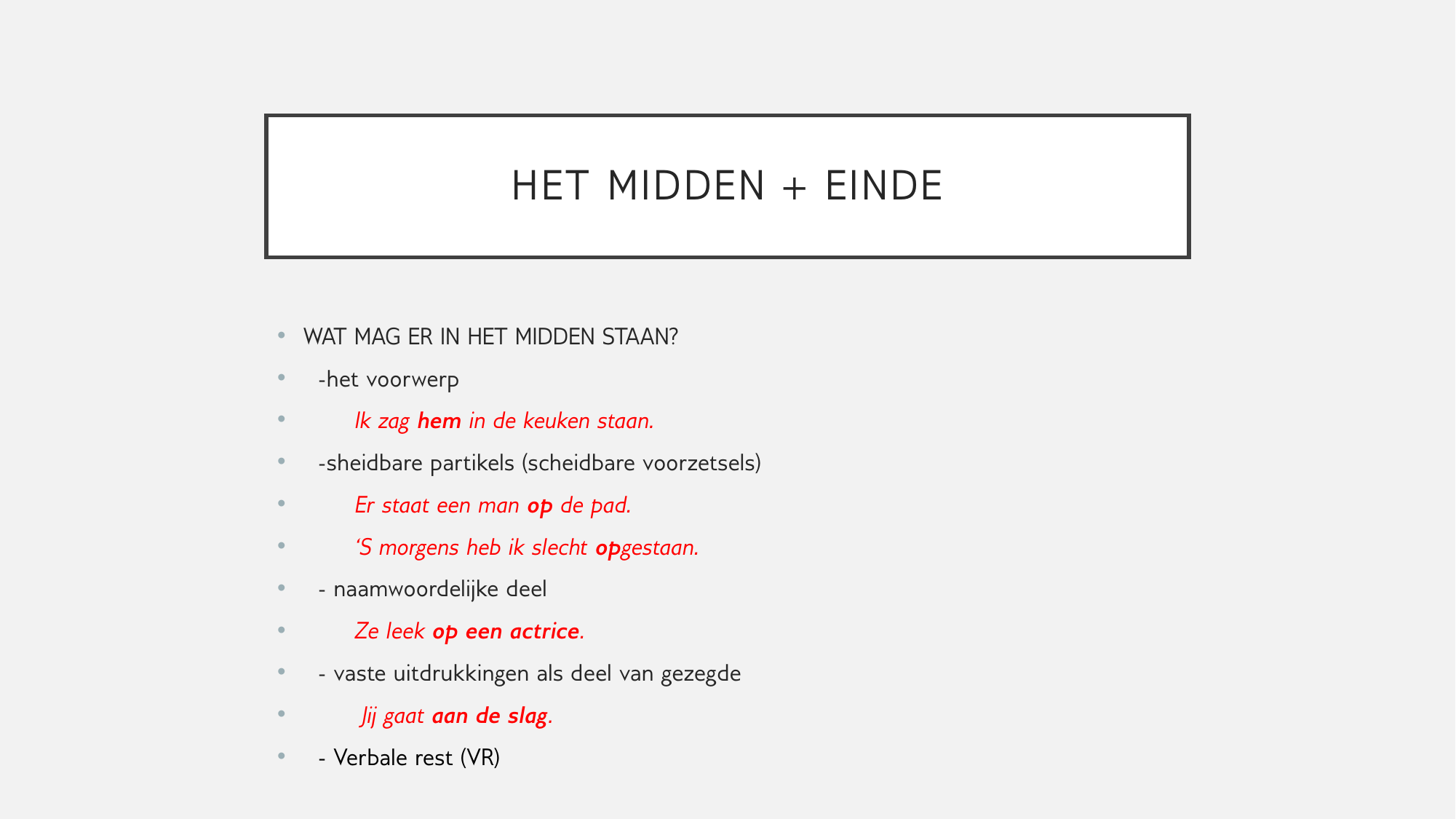

# Het midden + einde
WAT MAG ER IN HET MIDDEN STAAN?
  -het voorwerp
       Ik zag hem in de keuken staan.
  -sheidbare partikels (scheidbare voorzetsels)
       Er staat een man op de pad.
       ‘S morgens heb ik slecht opgestaan.
  - naamwoordelijke deel
       Ze leek op een actrice.
  - vaste uitdrukkingen als deel van gezegde
        Jij gaat aan de slag.
  - Verbale rest (VR)